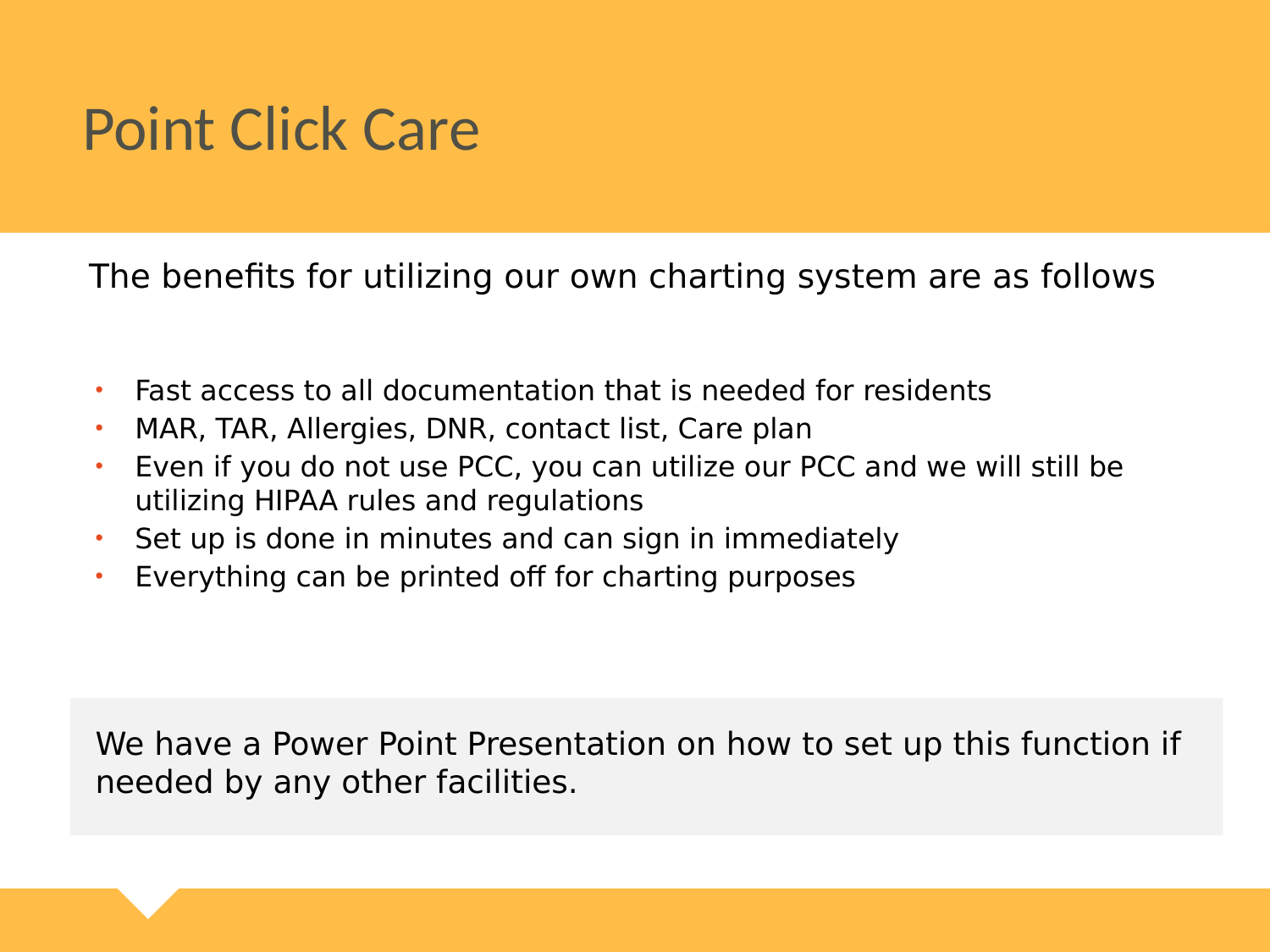

# Point Click Care
The benefits for utilizing our own charting system are as follows
Fast access to all documentation that is needed for residents
MAR, TAR, Allergies, DNR, contact list, Care plan
Even if you do not use PCC, you can utilize our PCC and we will still be utilizing HIPAA rules and regulations
Set up is done in minutes and can sign in immediately
Everything can be printed off for charting purposes
We have a Power Point Presentation on how to set up this function if needed by any other facilities.